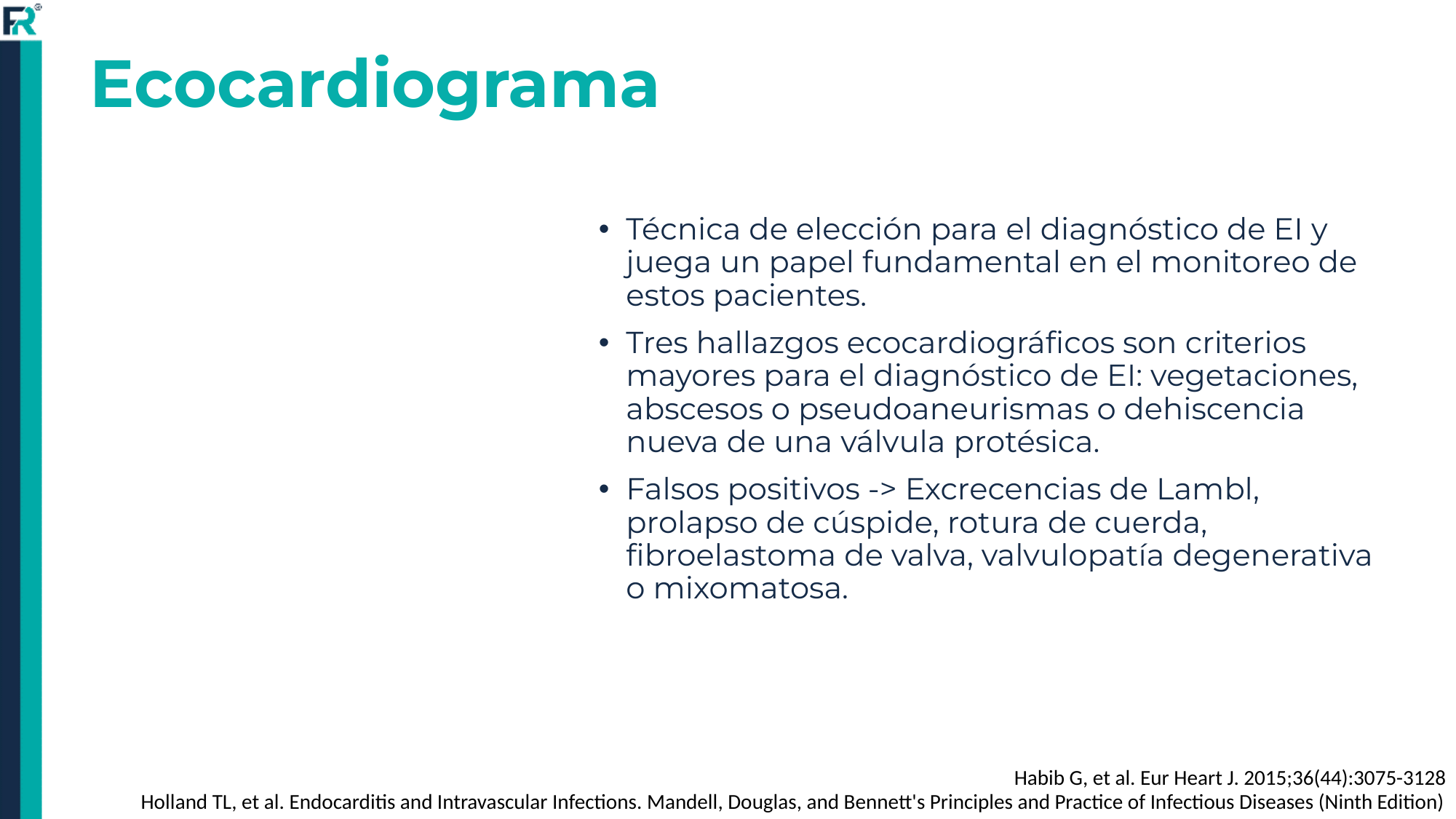

# Ecocardiograma
Técnica de elección para el diagnóstico de EI y juega un papel fundamental en el monitoreo de estos pacientes.
Tres hallazgos ecocardiográficos son criterios mayores para el diagnóstico de EI: vegetaciones, abscesos o pseudoaneurismas o dehiscencia nueva de una válvula protésica.
Falsos positivos -> Excrecencias de Lambl, prolapso de cúspide, rotura de cuerda, fibroelastoma de valva, valvulopatía degenerativa o mixomatosa.
Habib G, et al. Eur Heart J. 2015;36(44):3075-3128
Holland TL, et al. Endocarditis and Intravascular Infections. Mandell, Douglas, and Bennett's Principles and Practice of Infectious Diseases (Ninth Edition)